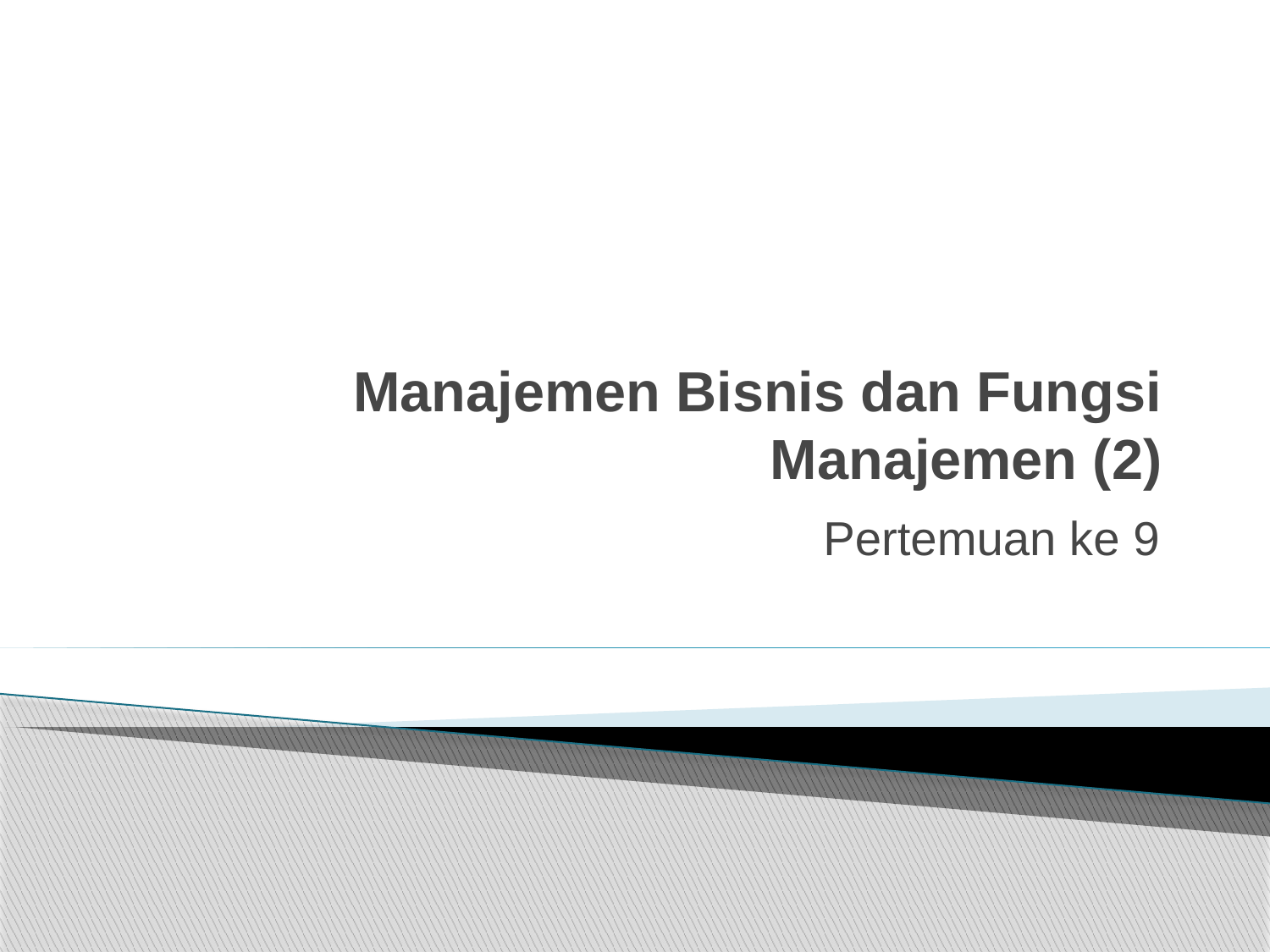

# Manajemen Bisnis dan Fungsi Manajemen (2)
Pertemuan ke 9